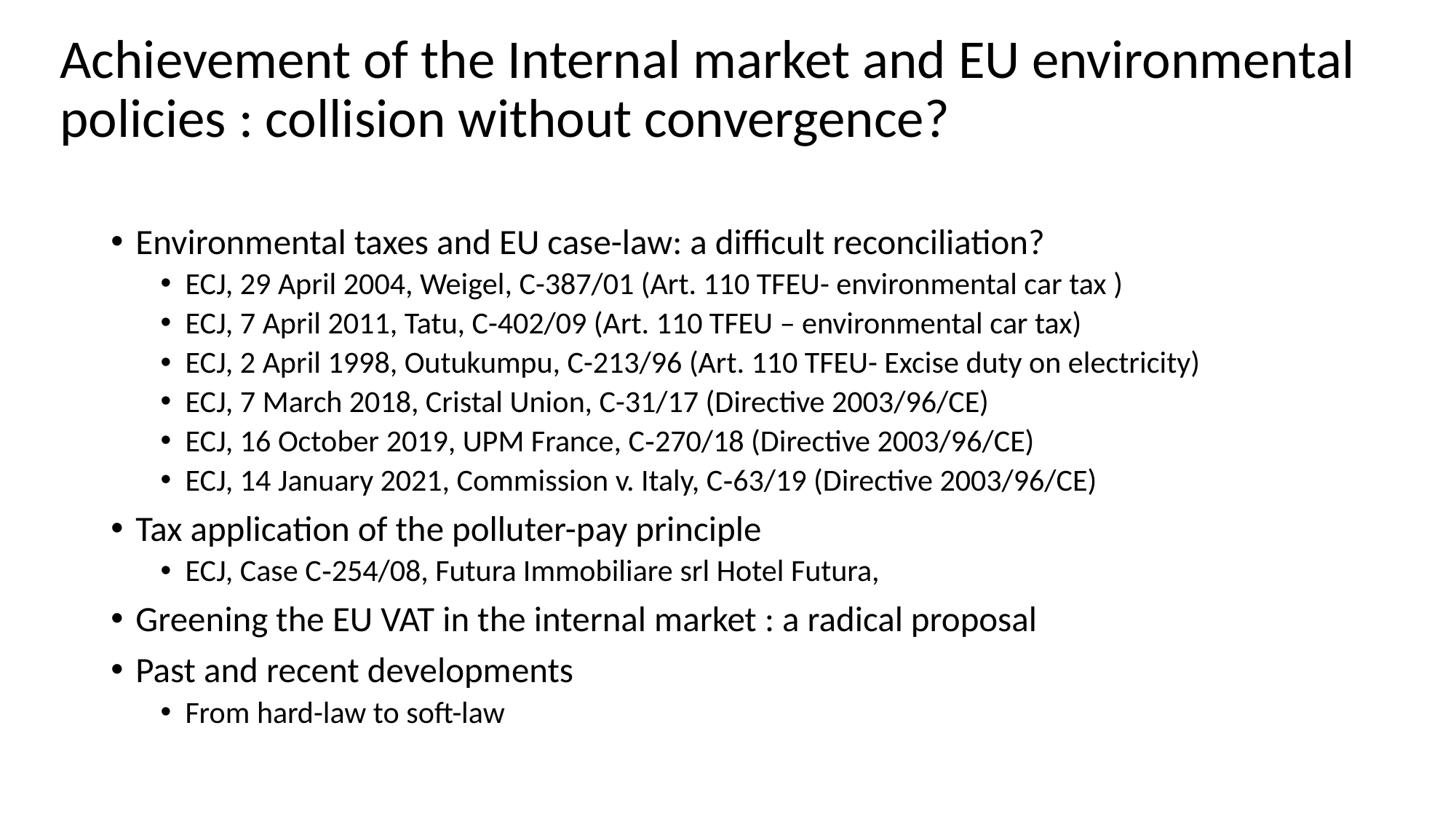

# Achievement of the Internal market and EU environmental policies : collision without convergence?
Environmental taxes and EU case-law: a difficult reconciliation?
ECJ, 29 April 2004, Weigel, C-387/01 (Art. 110 TFEU- environmental car tax )
ECJ, 7 April 2011, Tatu, C-402/09 (Art. 110 TFEU – environmental car tax)
ECJ, 2 April 1998, Outukumpu, C-213/96 (Art. 110 TFEU- Excise duty on electricity)
ECJ, 7 March 2018, Cristal Union, C-31/17 (Directive 2003/96/CE)
ECJ, 16 October 2019, UPM France, C‑270/18 (Directive 2003/96/CE)
ECJ, 14 January 2021, Commission v. Italy, C‑63/19 (Directive 2003/96/CE)
Tax application of the polluter-pay principle
ECJ, Case C‑254/08, Futura Immobiliare srl Hotel Futura,
Greening the EU VAT in the internal market : a radical proposal
Past and recent developments
From hard-law to soft-law